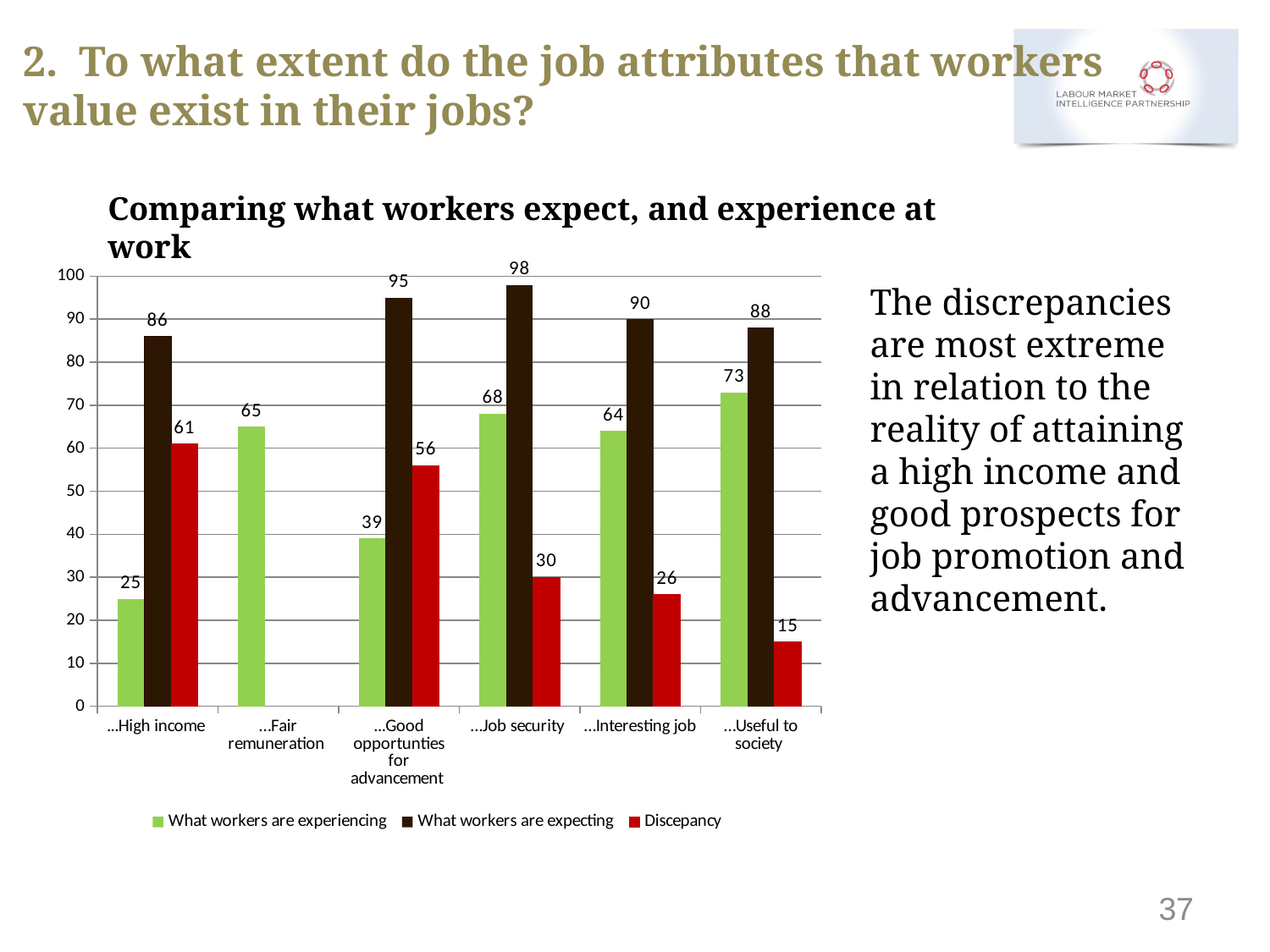

# 2.  To what extent do the job attributes that workers value exist in their jobs?
Comparing what workers expect, and experience at work

The discrepancies are most extreme in relation to the reality of attaining a high income and good prospects for job promotion and advancement.

### Chart

| Category | What workers are experiencing  | What workers are expecting  | Discepancy  |
|---|---|---|---|
| ...High income  | 25.0 | 86.0 | 61.0 |
| …Fair remuneration  | 65.0 | None | None |
| ...Good opportunties for advancement  | 39.0 | 95.0 | 56.0 |
| …Job security  | 68.0 | 98.0 | 30.0 |
| …Interesting job  | 64.0 | 90.0 | 26.0 |
| …Useful to society  | 73.0 | 88.0 | 15.0 |
37